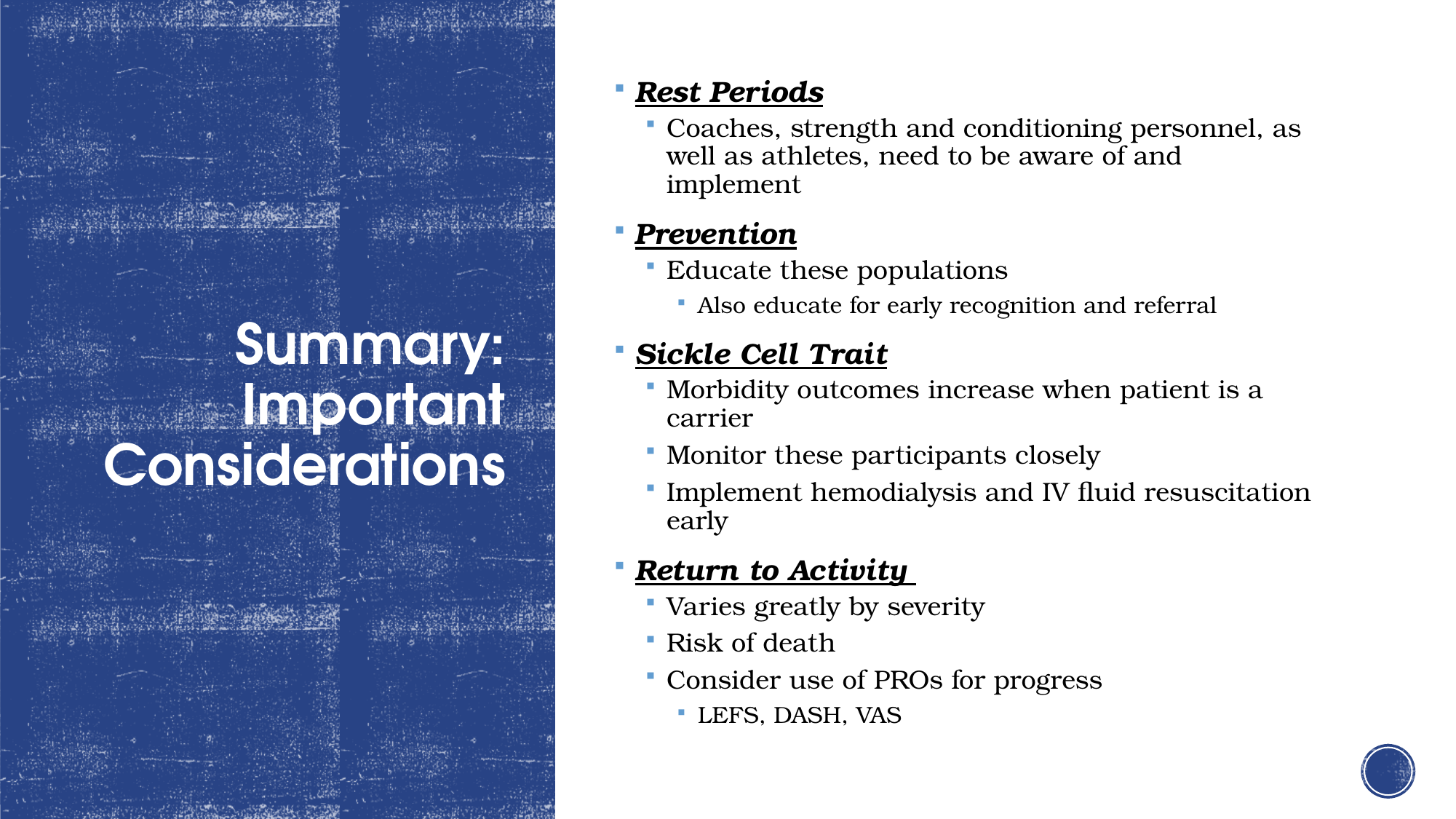

Rest Periods
Coaches, strength and conditioning personnel, as well as athletes, need to be aware of and implement
Prevention
Educate these populations
Also educate for early recognition and referral
Sickle Cell Trait
Morbidity outcomes increase when patient is a carrier
Monitor these participants closely
Implement hemodialysis and IV fluid resuscitation early
Return to Activity
Varies greatly by severity
Risk of death
Consider use of PROs for progress
LEFS, DASH, VAS

# Summary: Important Considerations